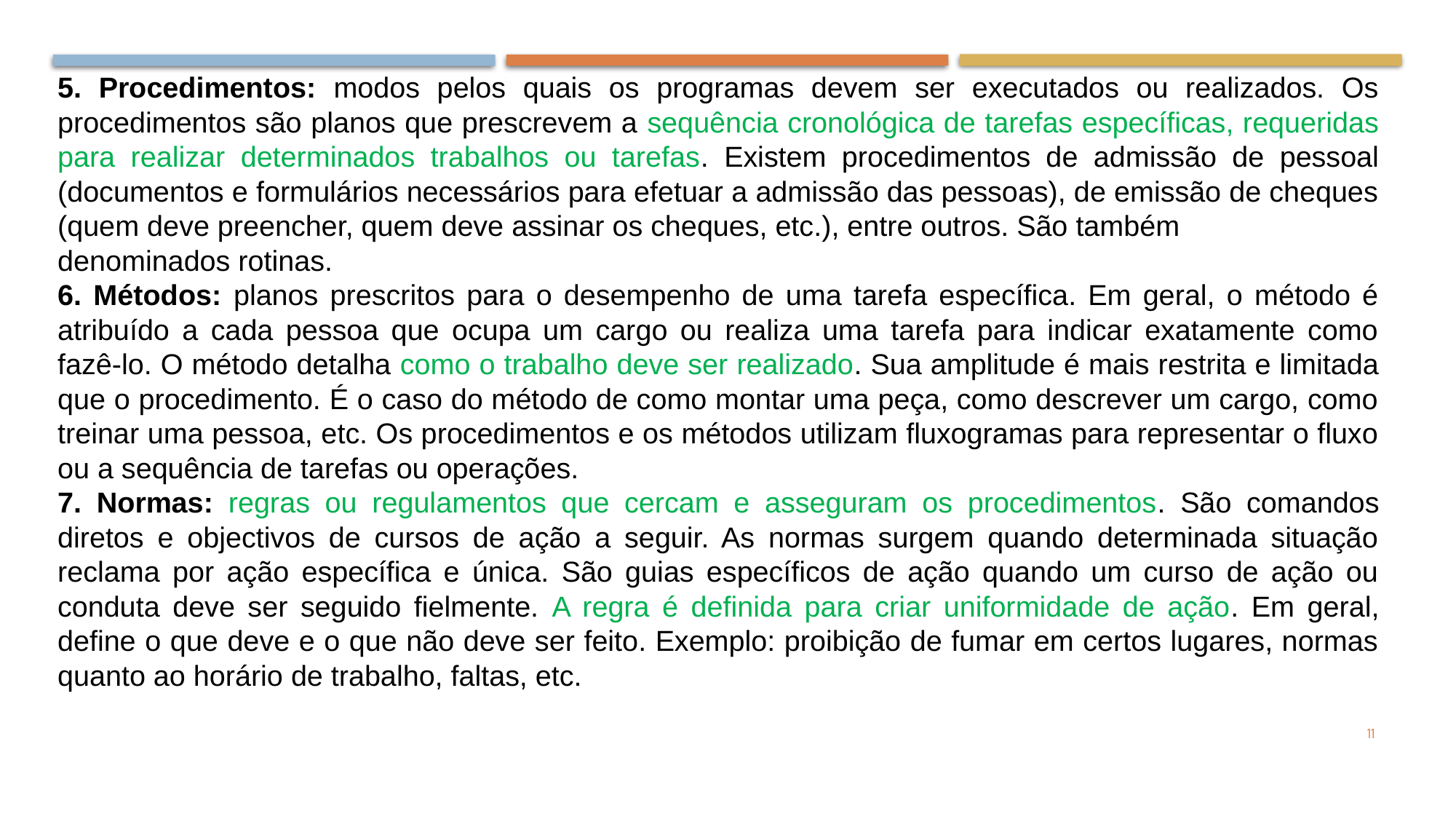

5. Procedimentos: modos pelos quais os programas devem ser executados ou realizados. Os procedimentos são planos que prescrevem a sequência cronológica de tarefas específicas, requeridas para realizar determinados trabalhos ou tarefas. Existem procedimentos de admissão de pessoal (documentos e formulários necessários para efetuar a admissão das pessoas), de emissão de cheques (quem deve preencher, quem deve assinar os cheques, etc.), entre outros. São também
denominados rotinas.
6. Métodos: planos prescritos para o desempenho de uma tarefa específica. Em geral, o método é atribuído a cada pessoa que ocupa um cargo ou realiza uma tarefa para indicar exatamente como fazê-lo. O método detalha como o trabalho deve ser realizado. Sua amplitude é mais restrita e limitada que o procedimento. É o caso do método de como montar uma peça, como descrever um cargo, como treinar uma pessoa, etc. Os procedimentos e os métodos utilizam fluxogramas para representar o fluxo ou a sequência de tarefas ou operações.
7. Normas: regras ou regulamentos que cercam e asseguram os procedimentos. São comandos diretos e objectivos de cursos de ação a seguir. As normas surgem quando determinada situação reclama por ação específica e única. São guias específicos de ação quando um curso de ação ou conduta deve ser seguido fielmente. A regra é definida para criar uniformidade de ação. Em geral, define o que deve e o que não deve ser feito. Exemplo: proibição de fumar em certos lugares, normas quanto ao horário de trabalho, faltas, etc.

11